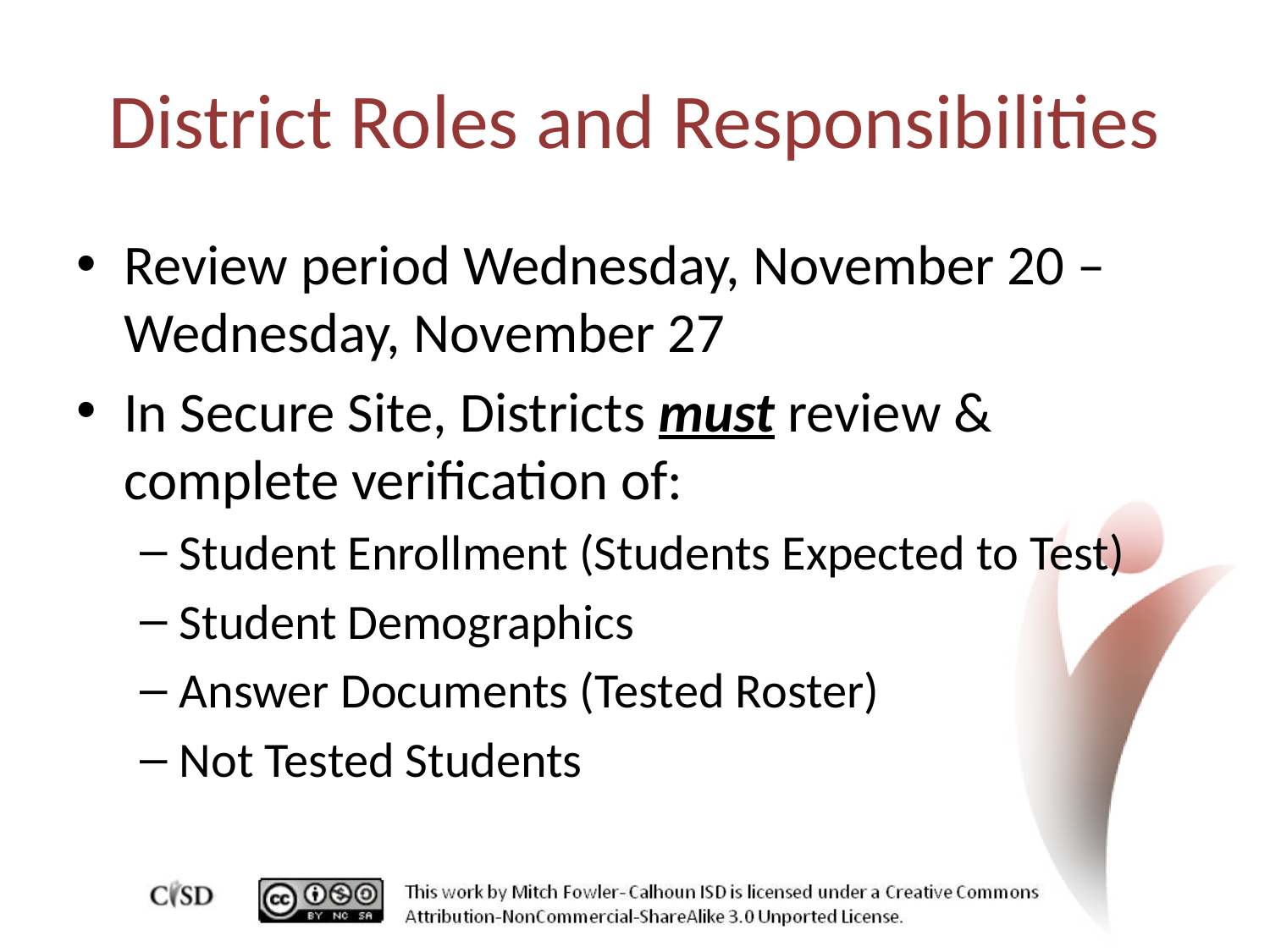

# District Roles and Responsibilities
Review period Wednesday, November 20 – Wednesday, November 27
In Secure Site, Districts must review & complete verification of:
Student Enrollment (Students Expected to Test)
Student Demographics
Answer Documents (Tested Roster)
Not Tested Students